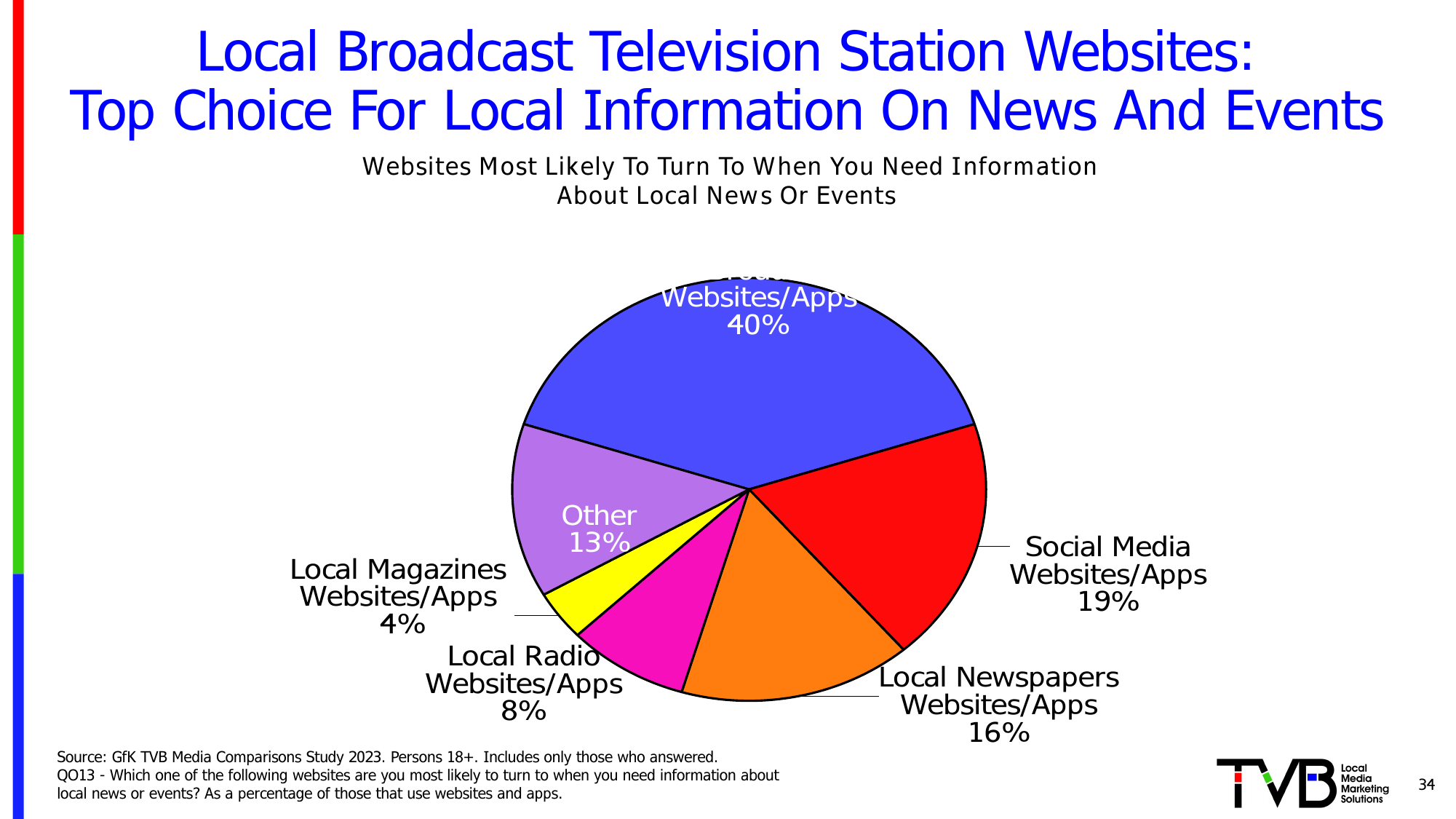

# Local Broadcast Television Station Websites: Top Choice For Local Information On News And Events
 Websites Most Likely To Turn To When You Need Information
About Local News Or Events

### Chart

| Category | Column1 |
|---|---|
| Local Broadcast TV Websites/Apps | 0.4 |
| Social Media Websites/Apps | 0.187 |
| Local Newspapers Websites/Apps | 0.159 |
| Local Radio Websites/Apps | 0.083 |
| Local Magazines Websites/Apps | 0.038 |
| Other | 0.133 |
Source: GfK TVB Media Comparisons Study 2023. Persons 18+. Includes only those who answered.
QO13 - Which one of the following websites are you most likely to turn to when you need information about local news or events? As a percentage of those that use websites and apps.
34